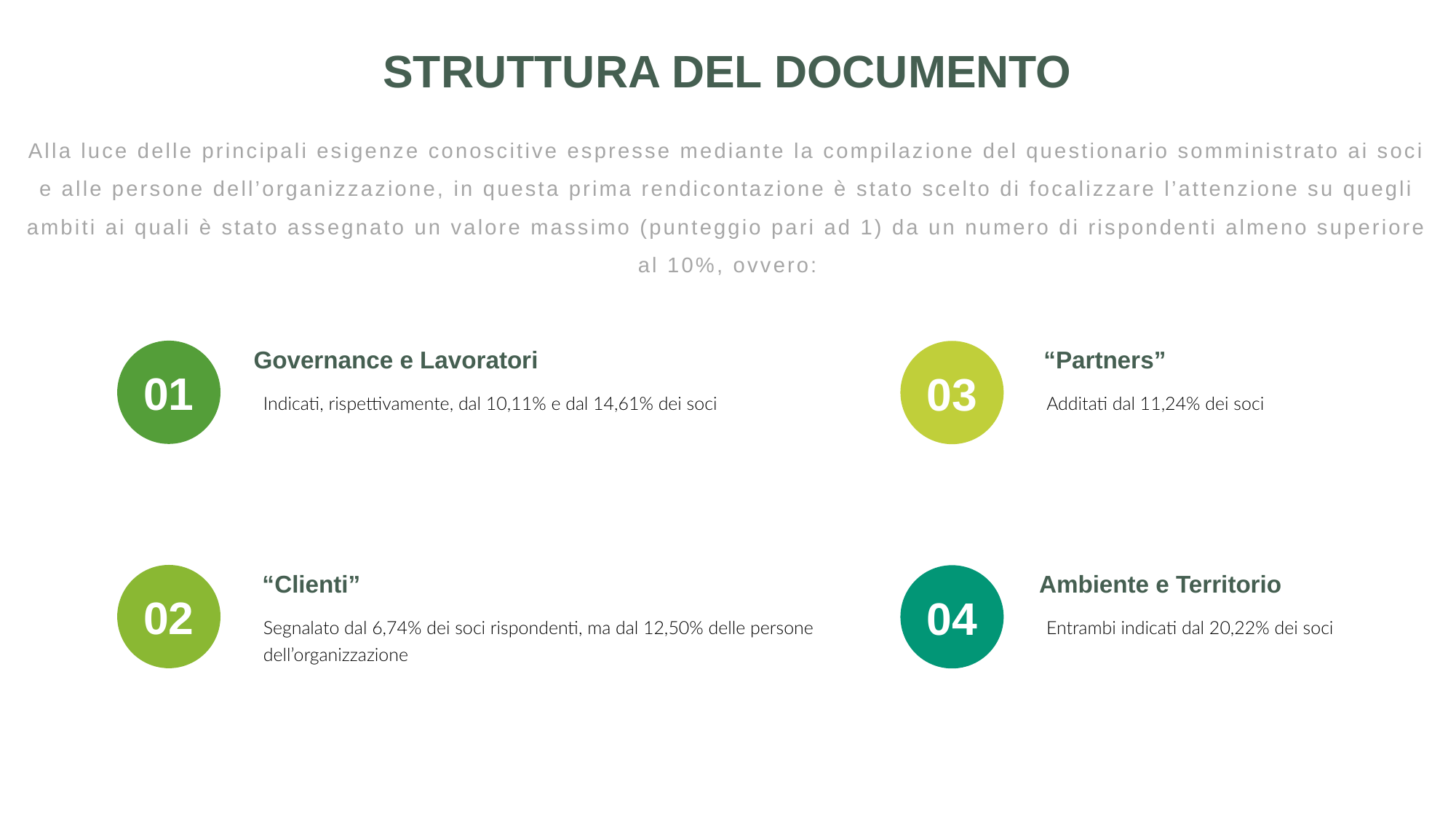

STRUTTURA DEL DOCUMENTO
Alla luce delle principali esigenze conoscitive espresse mediante la compilazione del questionario somministrato ai soci e alle persone dell’organizzazione, in questa prima rendicontazione è stato scelto di focalizzare l’attenzione su quegli ambiti ai quali è stato assegnato un valore massimo (punteggio pari ad 1) da un numero di rispondenti almeno superiore al 10%, ovvero:
Governance e Lavoratori
“Partners”

01
03
Indicati, rispettivamente, dal 10,11% e dal 14,61% dei soci
Additati dal 11,24% dei soci
Ambiente e Territorio
“Clienti”

02
04
Entrambi indicati dal 20,22% dei soci
Segnalato dal 6,74% dei soci rispondenti, ma dal 12,50% delle persone dell’organizzazione